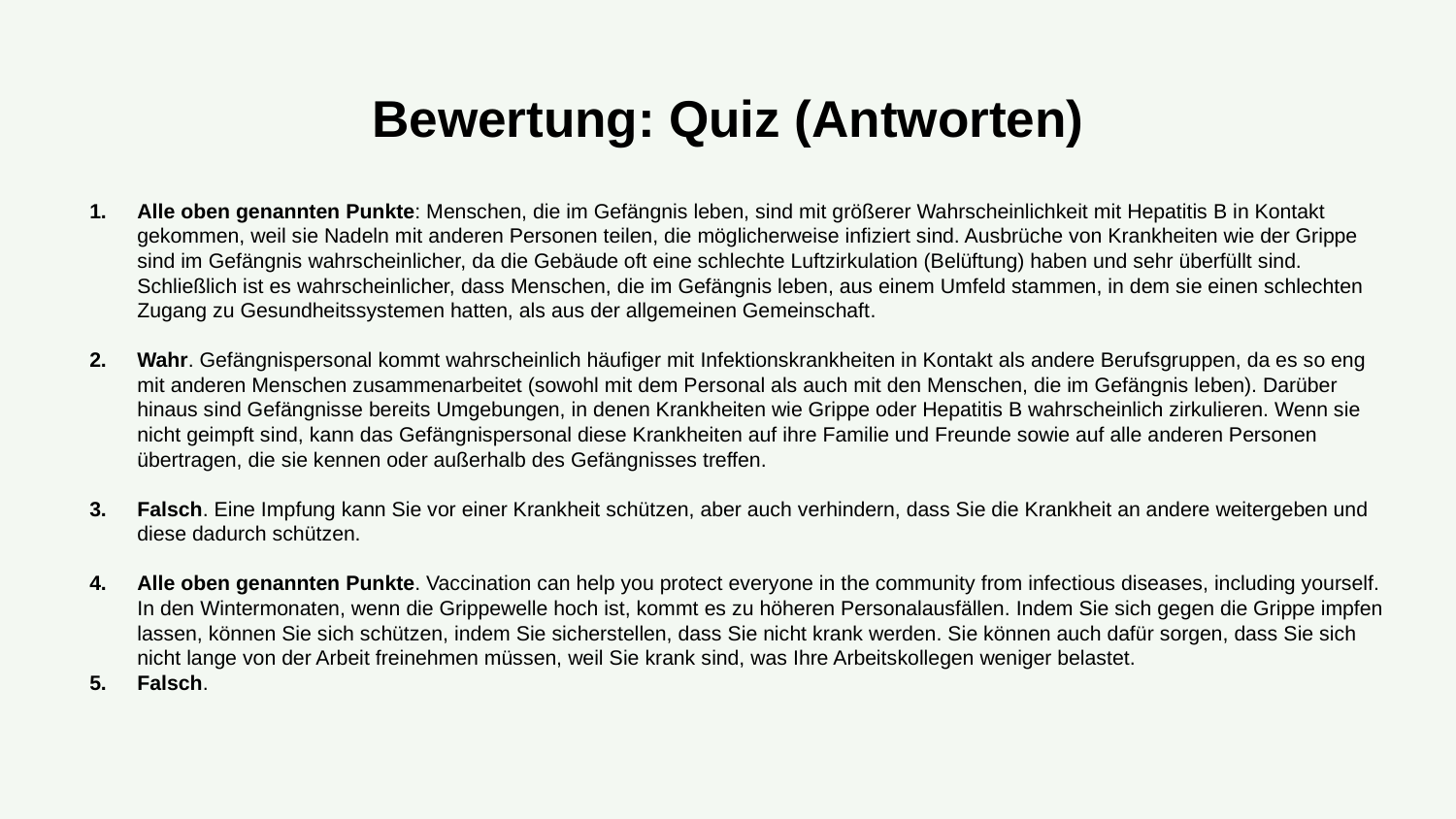

# Bewertung: Quiz (Antworten)
Alle oben genannten Punkte: Menschen, die im Gefängnis leben, sind mit größerer Wahrscheinlichkeit mit Hepatitis B in Kontakt gekommen, weil sie Nadeln mit anderen Personen teilen, die möglicherweise infiziert sind. Ausbrüche von Krankheiten wie der Grippe sind im Gefängnis wahrscheinlicher, da die Gebäude oft eine schlechte Luftzirkulation (Belüftung) haben und sehr überfüllt sind. Schließlich ist es wahrscheinlicher, dass Menschen, die im Gefängnis leben, aus einem Umfeld stammen, in dem sie einen schlechten Zugang zu Gesundheitssystemen hatten, als aus der allgemeinen Gemeinschaft.

Wahr. Gefängnispersonal kommt wahrscheinlich häufiger mit Infektionskrankheiten in Kontakt als andere Berufsgruppen, da es so eng mit anderen Menschen zusammenarbeitet (sowohl mit dem Personal als auch mit den Menschen, die im Gefängnis leben). Darüber hinaus sind Gefängnisse bereits Umgebungen, in denen Krankheiten wie Grippe oder Hepatitis B wahrscheinlich zirkulieren. Wenn sie nicht geimpft sind, kann das Gefängnispersonal diese Krankheiten auf ihre Familie und Freunde sowie auf alle anderen Personen übertragen, die sie kennen oder außerhalb des Gefängnisses treffen.

Falsch. Eine Impfung kann Sie vor einer Krankheit schützen, aber auch verhindern, dass Sie die Krankheit an andere weitergeben und diese dadurch schützen.

Alle oben genannten Punkte. Vaccination can help you protect everyone in the community from infectious diseases, including yourself.
In den Wintermonaten, wenn die Grippewelle hoch ist, kommt es zu höheren Personalausfällen. Indem Sie sich gegen die Grippe impfen lassen, können Sie sich schützen, indem Sie sicherstellen, dass Sie nicht krank werden. Sie können auch dafür sorgen, dass Sie sich nicht lange von der Arbeit freinehmen müssen, weil Sie krank sind, was Ihre Arbeitskollegen weniger belastet.
Falsch.